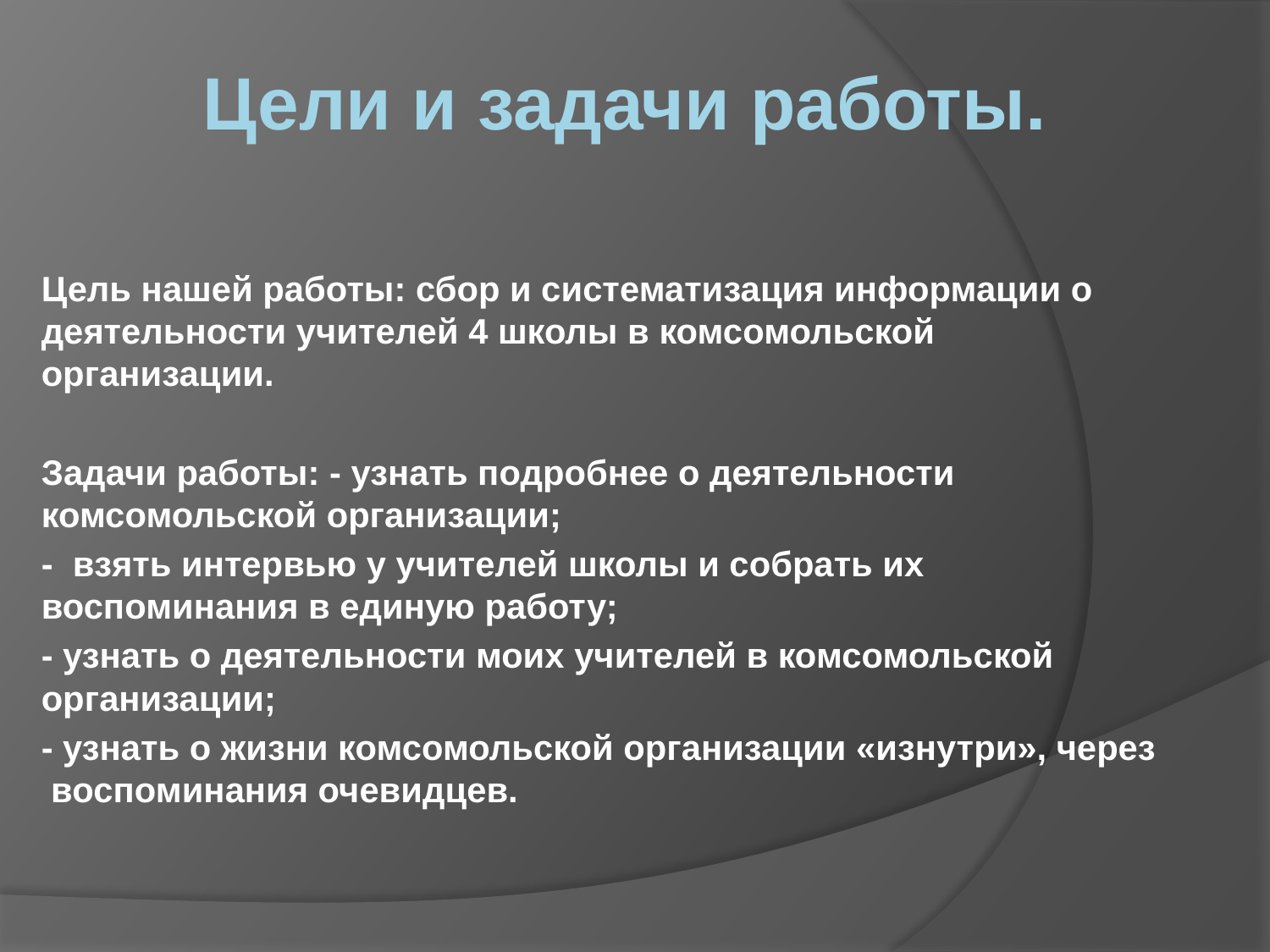

# Цели и задачи работы.
Цель нашей работы: сбор и систематизация информации о деятельности учителей 4 школы в комсомольской организации.

Задачи работы: - узнать подробнее о деятельности комсомольской организации;
-  взять интервью у учителей школы и собрать их воспоминания в единую работу;
- узнать о деятельности моих учителей в комсомольской организации;
- узнать о жизни комсомольской организации «изнутри», через  воспоминания очевидцев.